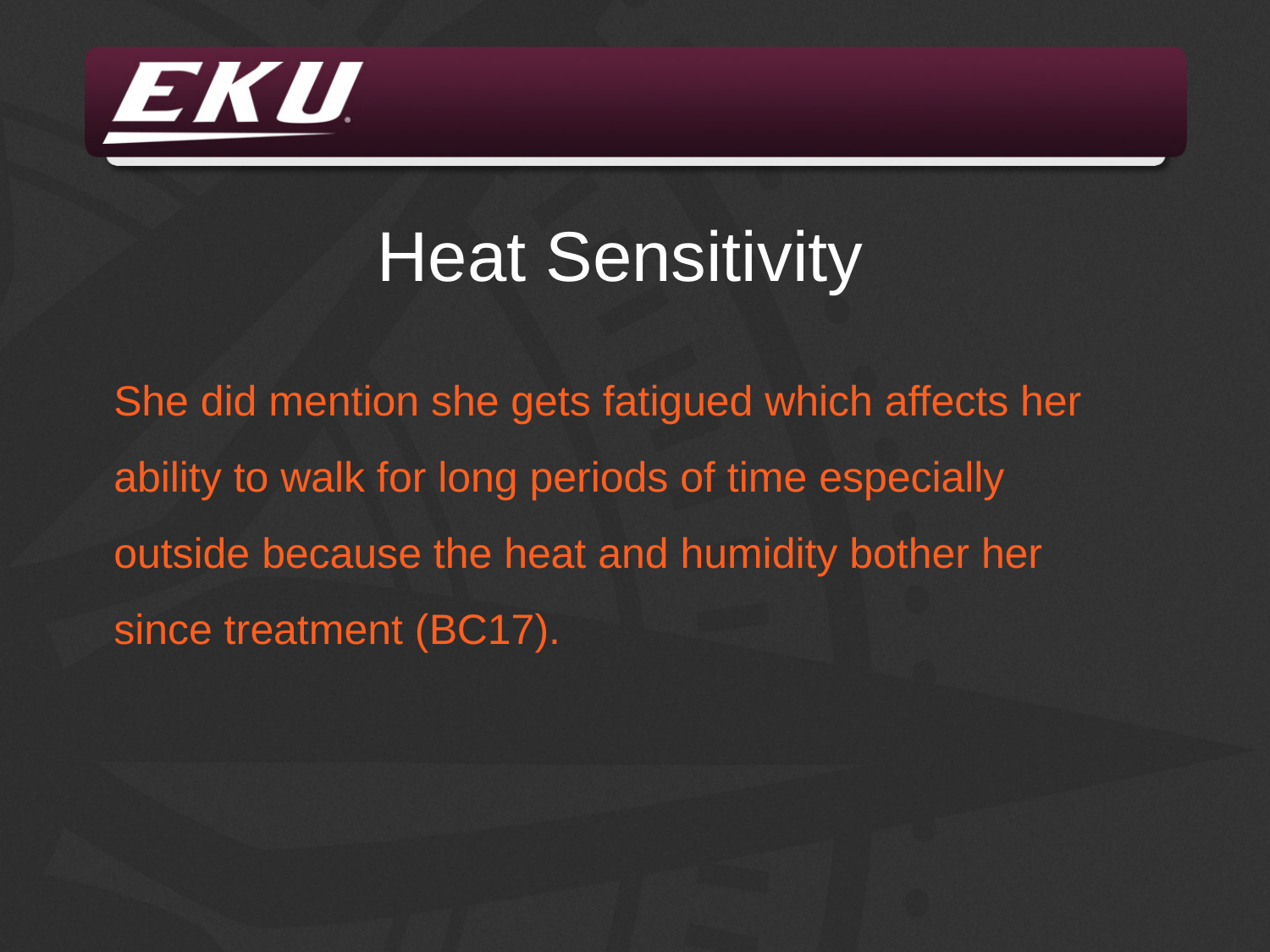

Heat Sensitivity
She did mention she gets fatigued which affects her ability to walk for long periods of time especially outside because the heat and humidity bother her since treatment (BC17).